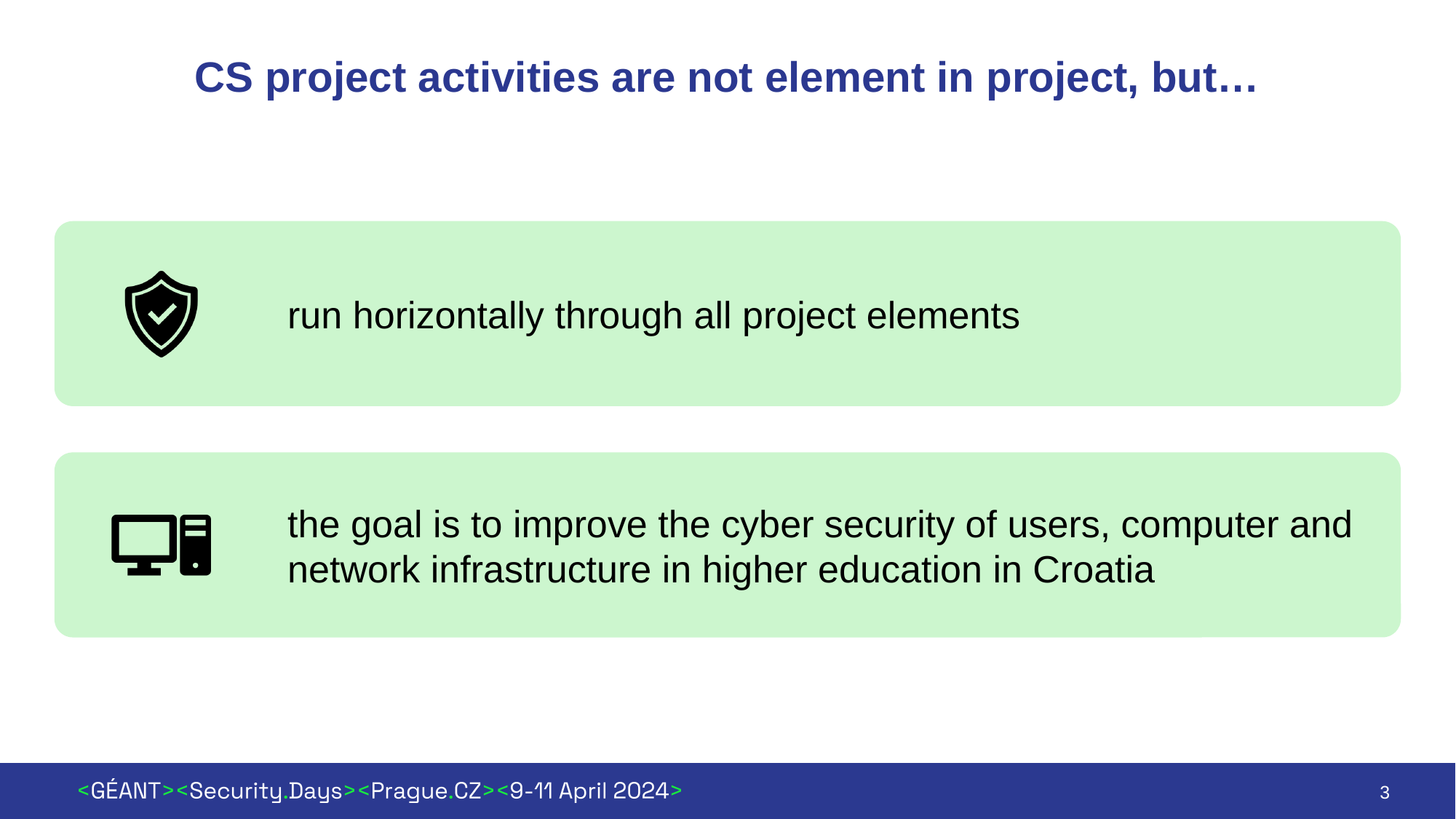

# CS project activities are not element in project, but…
run horizontally through all project elements
the goal is to improve the cyber security of users, computer and network infrastructure in higher education in Croatia
3